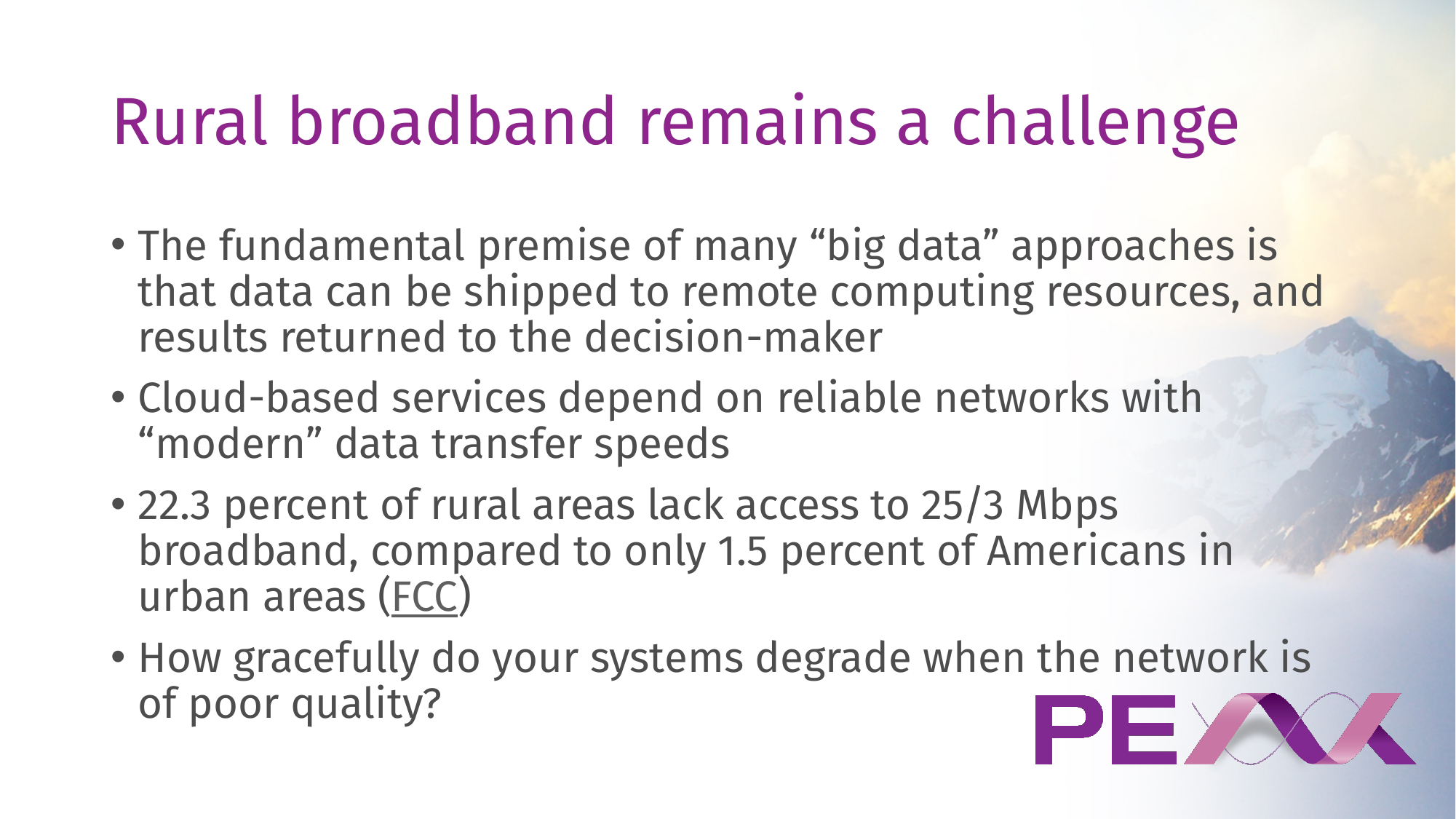

# Rural broadband remains a challenge
The fundamental premise of many “big data” approaches is that data can be shipped to remote computing resources, and results returned to the decision-maker
Cloud-based services depend on reliable networks with “modern” data transfer speeds
22.3 percent of rural areas lack access to 25/3 Mbps broadband, compared to only 1.5 percent of Americans in urban areas (FCC)
How gracefully do your systems degrade when the network is of poor quality?